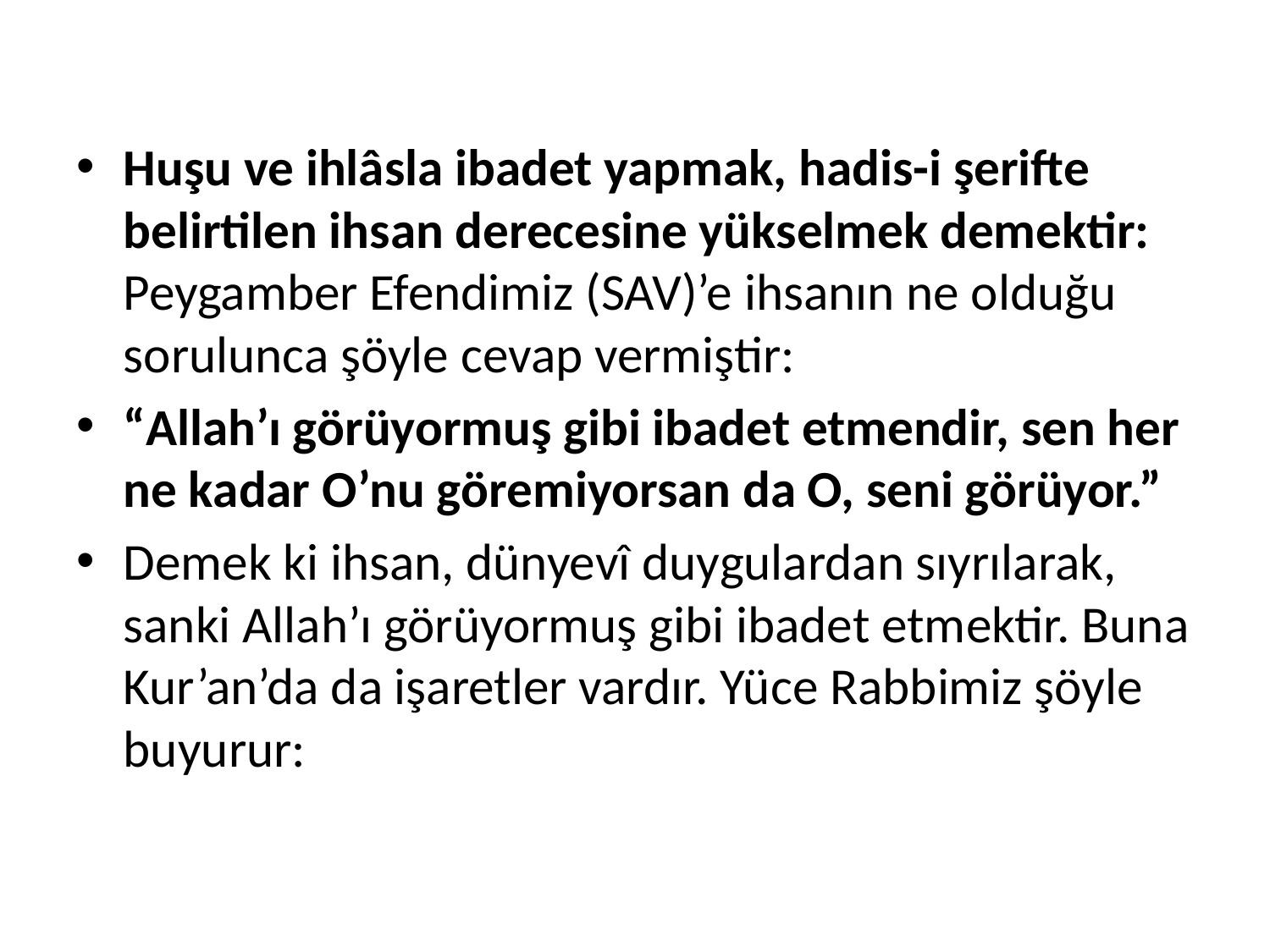

Huşu ve ihlâsla ibadet yapmak, hadis-i şerifte belirtilen ihsan derecesine yükselmek demektir: Peygamber Efendimiz (SAV)’e ihsanın ne olduğu sorulunca şöyle cevap vermiştir:
“Allah’ı görüyormuş gibi ibadet etmendir, sen her ne kadar O’nu göremiyorsan da O, seni görüyor.”
Demek ki ihsan, dünyevî duygulardan sıyrılarak, sanki Allah’ı görüyormuş gibi ibadet etmektir. Buna Kur’an’da da işaretler vardır. Yüce Rabbimiz şöyle buyurur: